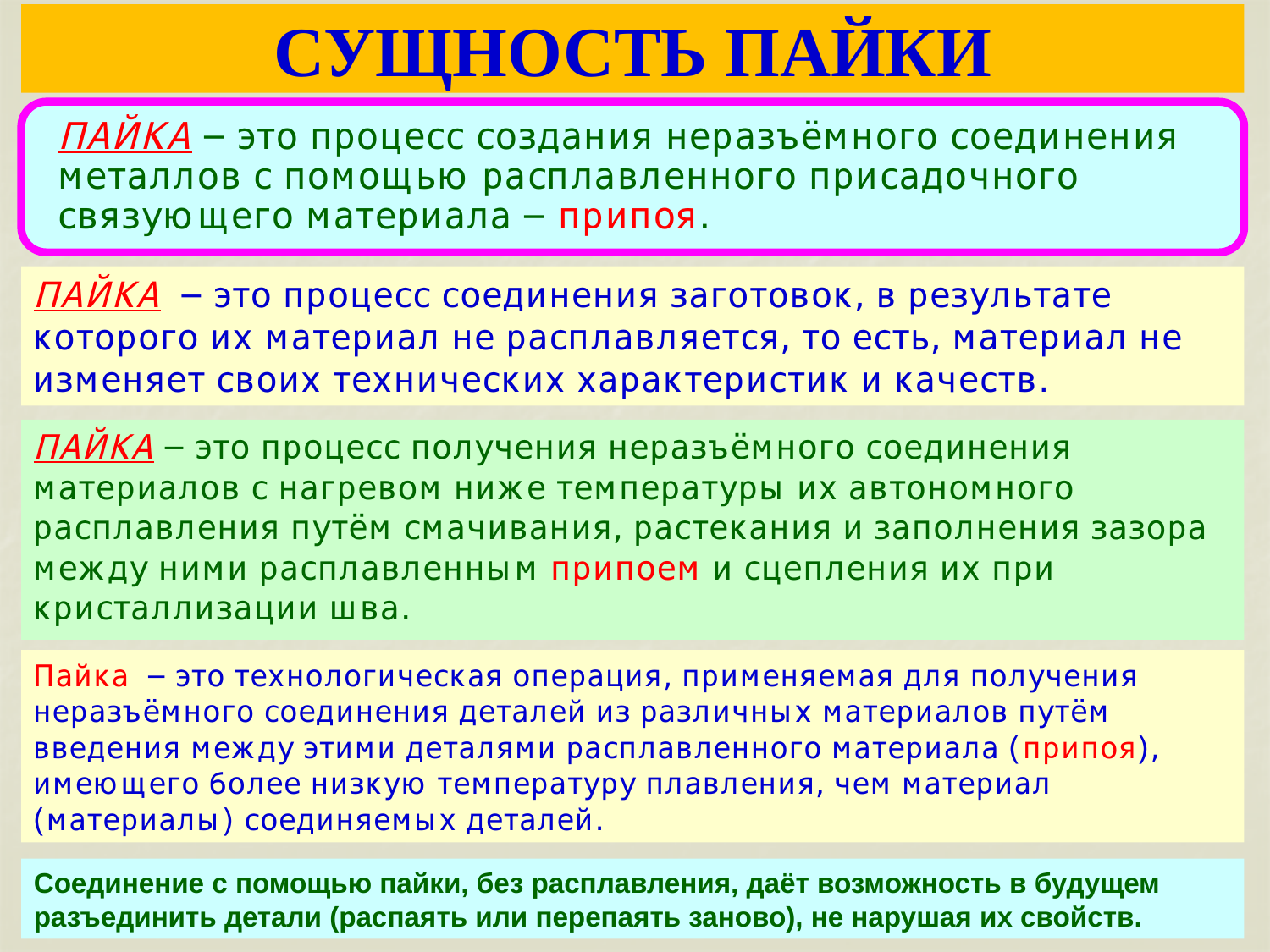

# СУЩНОСТЬ ПАЙКИ
ПАЙКА – это процесс создания неразъёмного соединения металлов с помощью расплавленного присадочного связующего материала – припоя.
ПАЙКА  – это процесс соединения заготовок, в результате которого их материал не расплавляется, то есть, материал не изменяет своих технических характеристик и качеств.
ПАЙКА – это процесс получения неразъёмного соединения материалов с нагревом ниже температуры их автономного расплавления путём смачивания, растекания и заполнения зазора между ними расплавленным припоем и сцепления их при кристаллизации шва.
Пайка  – это технологическая операция, применяемая для получения неразъёмного соединения деталей из различных материалов путём введения между этими деталями расплавленного материала (припоя), имеющего более низкую температуру плавления, чем материал (материалы) соединяемых деталей.
Соединение с помощью пайки, без расплавления, даёт возможность в будущем разъединить детали (распаять или перепаять заново), не нарушая их свойств.